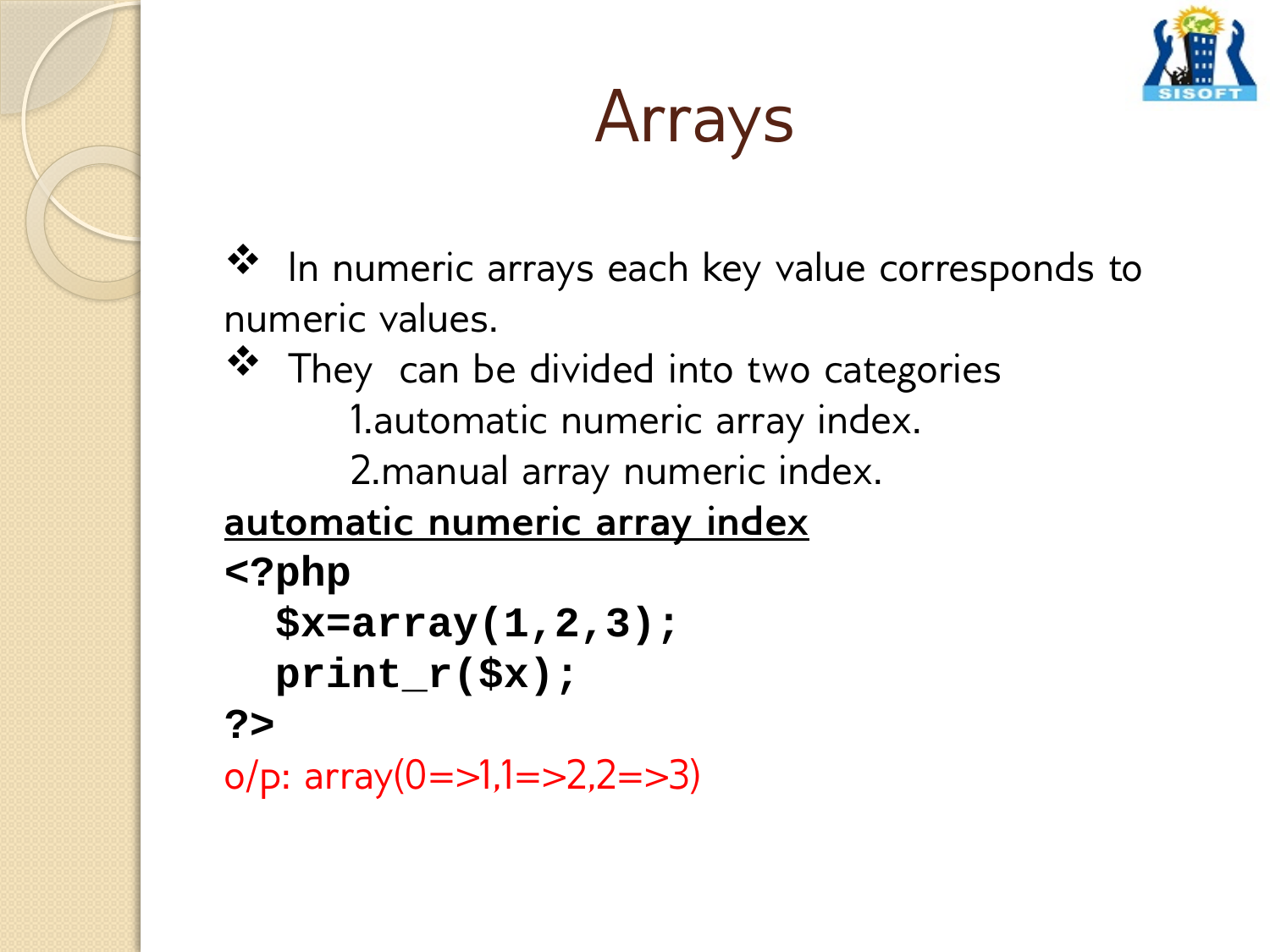

# Arrays
  In numeric arrays each key value corresponds to numeric values.
  They  can be divided into two categories
	1.automatic numeric array index.
	2.manual array numeric index.
automatic numeric array index
<?php
  $x=array(1,2,3);
  print_r($x);
?>
o/p: array(0=>1,1=>2,2=>3)